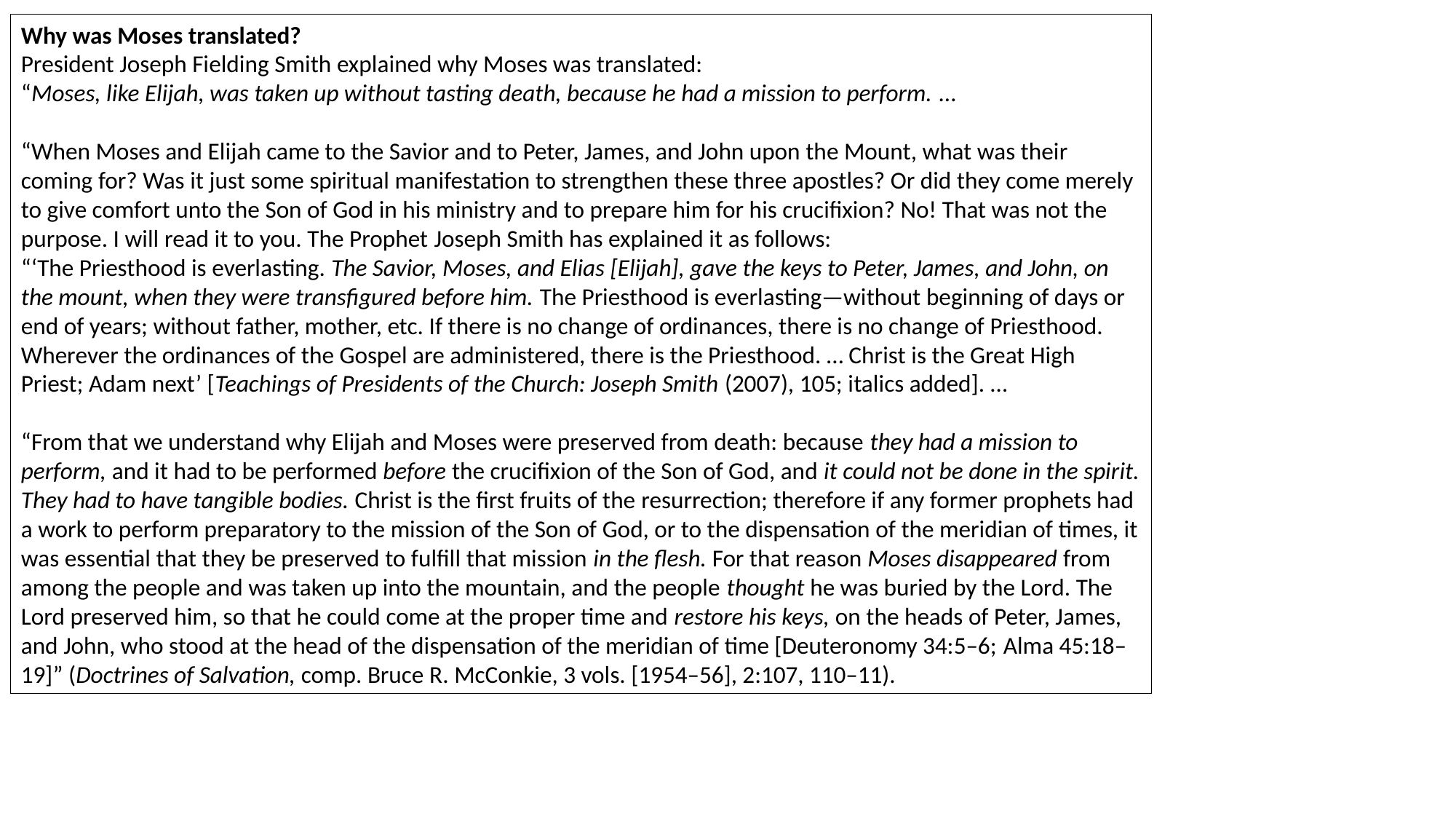

Why was Moses translated?
President Joseph Fielding Smith explained why Moses was translated:
“Moses, like Elijah, was taken up without tasting death, because he had a mission to perform. …

“When Moses and Elijah came to the Savior and to Peter, James, and John upon the Mount, what was their coming for? Was it just some spiritual manifestation to strengthen these three apostles? Or did they come merely to give comfort unto the Son of God in his ministry and to prepare him for his crucifixion? No! That was not the purpose. I will read it to you. The Prophet Joseph Smith has explained it as follows:
“‘The Priesthood is everlasting. The Savior, Moses, and Elias [Elijah], gave the keys to Peter, James, and John, on the mount, when they were transfigured before him. The Priesthood is everlasting—without beginning of days or end of years; without father, mother, etc. If there is no change of ordinances, there is no change of Priesthood. Wherever the ordinances of the Gospel are administered, there is the Priesthood. … Christ is the Great High Priest; Adam next’ [Teachings of Presidents of the Church: Joseph Smith (2007), 105; italics added]. …

“From that we understand why Elijah and Moses were preserved from death: because they had a mission to perform, and it had to be performed before the crucifixion of the Son of God, and it could not be done in the spirit. They had to have tangible bodies. Christ is the first fruits of the resurrection; therefore if any former prophets had a work to perform preparatory to the mission of the Son of God, or to the dispensation of the meridian of times, it was essential that they be preserved to fulfill that mission in the flesh. For that reason Moses disappeared from among the people and was taken up into the mountain, and the people thought he was buried by the Lord. The Lord preserved him, so that he could come at the proper time and restore his keys, on the heads of Peter, James, and John, who stood at the head of the dispensation of the meridian of time [Deuteronomy 34:5–6; Alma 45:18–19]” (Doctrines of Salvation, comp. Bruce R. McConkie, 3 vols. [1954–56], 2:107, 110–11).